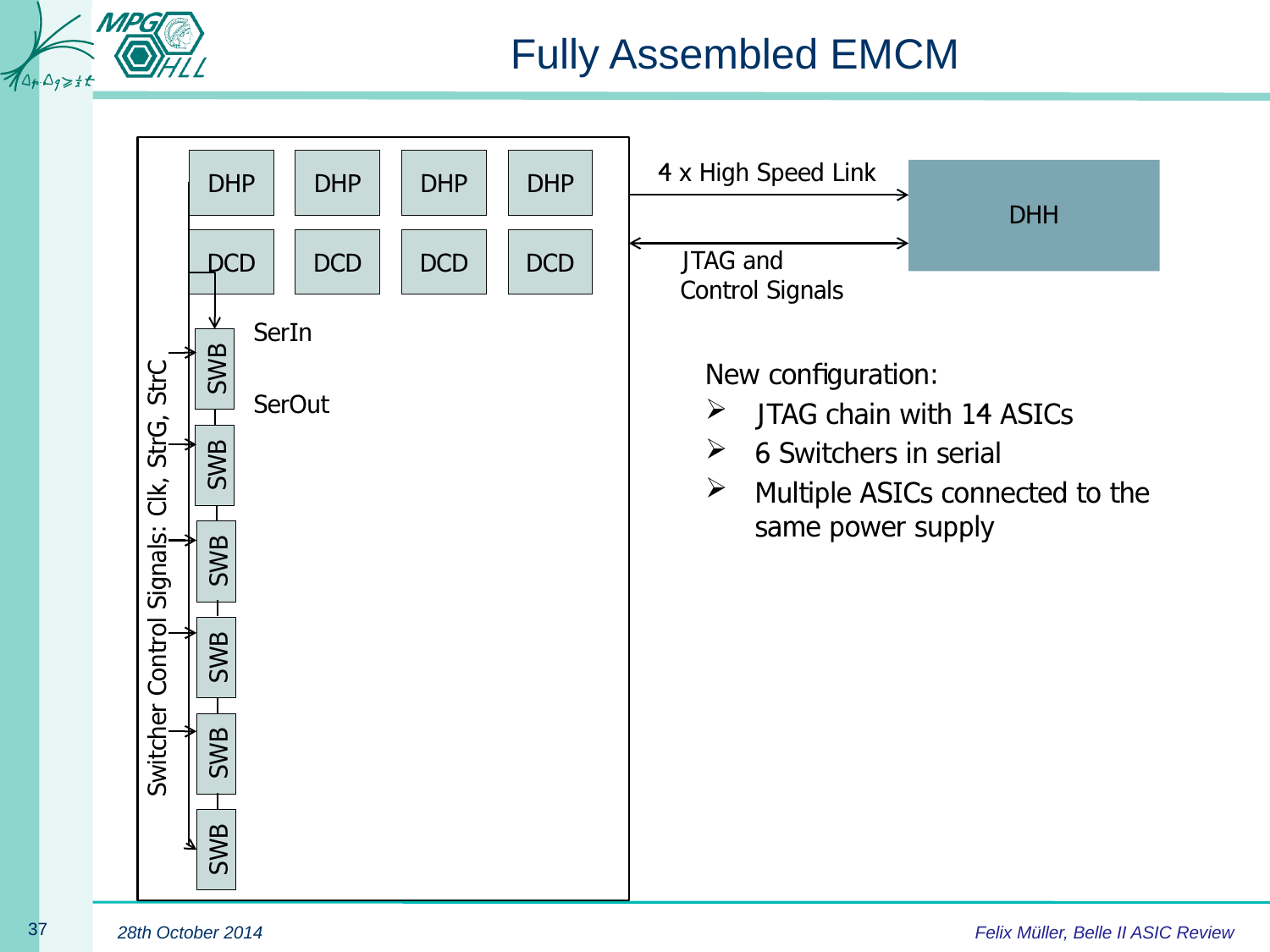

# Fully Assembled EMCM

DHP
DHP
DHP
DHP
4 x High Speed Link

DHH
DCD
DCD
DCD
DCD
JTAG and Control Signals
SerIn
SWB
New configuration:
JTAG chain with 14 ASICs
6 Switchers in serial
Multiple ASICs connected to the same power supply

SerOut
SWB
Switcher Control Signals: Clk, StrG, StrC
SWB
SWB
SWB
SWB
Felix Müller, Belle II ASIC Review
28th October 2014